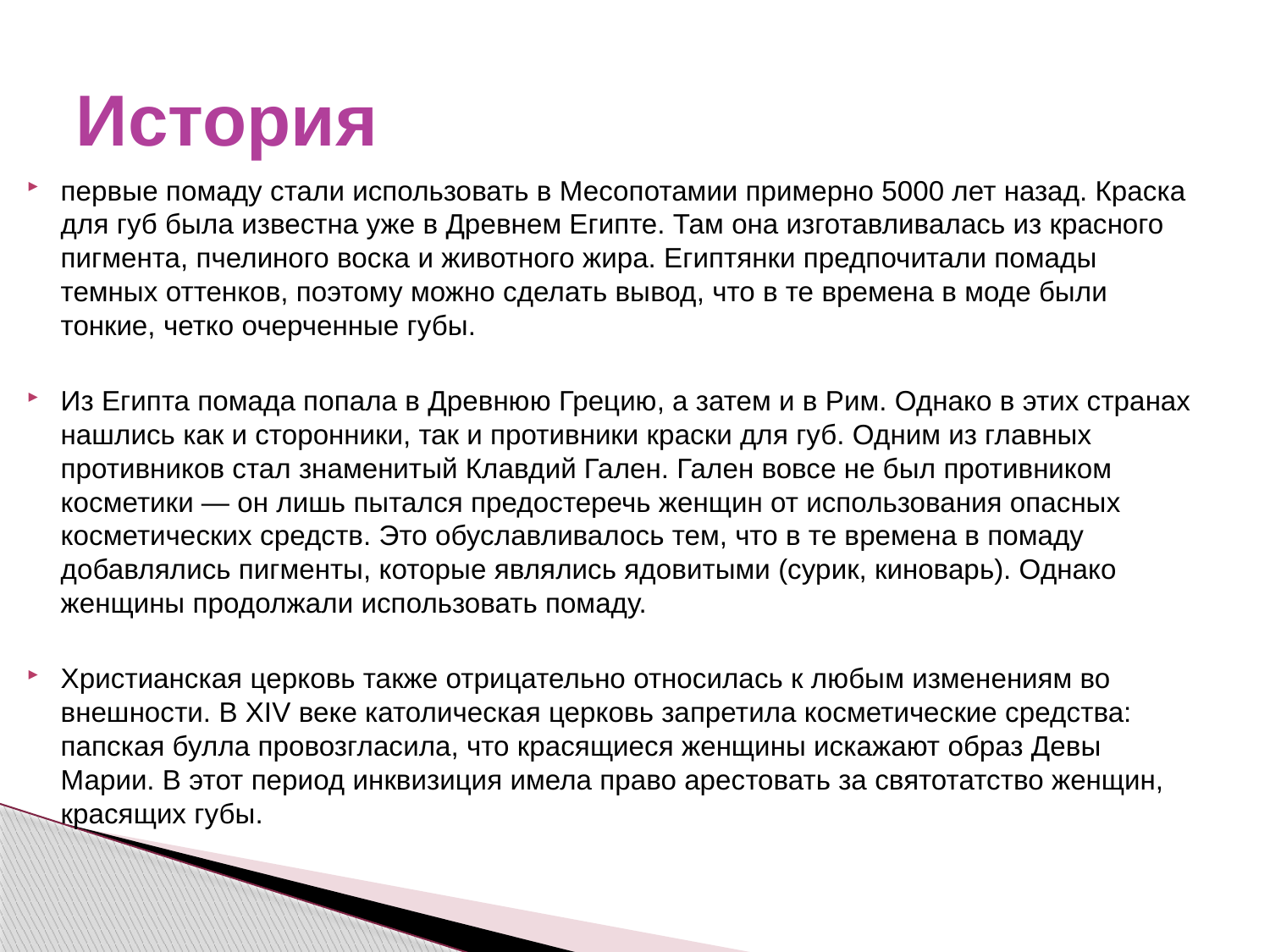

# История
первые помаду стали использовать в Месопотамии примерно 5000 лет назад. Краска для губ была известна уже в Древнем Египте. Там она изготавливалась из красного пигмента, пчелиного воска и животного жира. Египтянки предпочитали помады темных оттенков, поэтому можно сделать вывод, что в те времена в моде были тонкие, четко очерченные губы.

Из Египта помада попала в Древнюю Грецию, а затем и в Рим. Однако в этих странах нашлись как и сторонники, так и противники краски для губ. Одним из главных противников стал знаменитый Клавдий Гален. Гален вовсе не был противником косметики — он лишь пытался предостеречь женщин от использования опасных косметических средств. Это обуславливалось тем, что в те времена в помаду добавлялись пигменты, которые являлись ядовитыми (сурик, киноварь). Однако женщины продолжали использовать помаду.

Христианская церковь также отрицательно относилась к любым изменениям во внешности. В XIV веке католическая церковь запретила косметические средства: папская булла провозгласила, что красящиеся женщины искажают образ Девы Марии. В этот период инквизиция имела право арестовать за святотатство женщин, красящих губы.